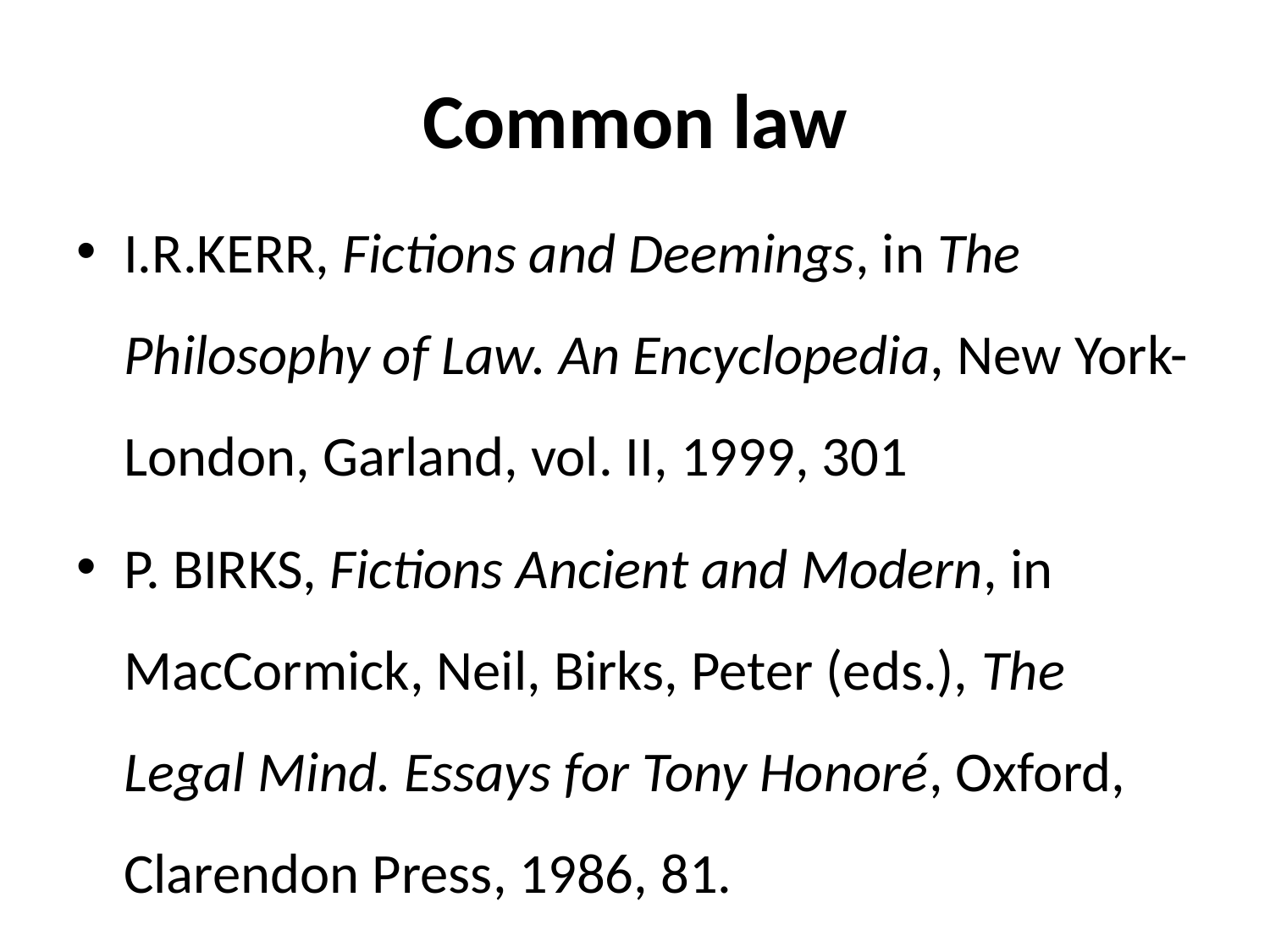

# Common law
I.R.KERR, Fictions and Deemings, in The Philosophy of Law. An Encyclopedia, New York-London, Garland, vol. II, 1999, 301
P. BIRKS, Fictions Ancient and Modern, in MacCormick, Neil, Birks, Peter (eds.), The Legal Mind. Essays for Tony Honoré, Oxford, Clarendon Press, 1986, 81.